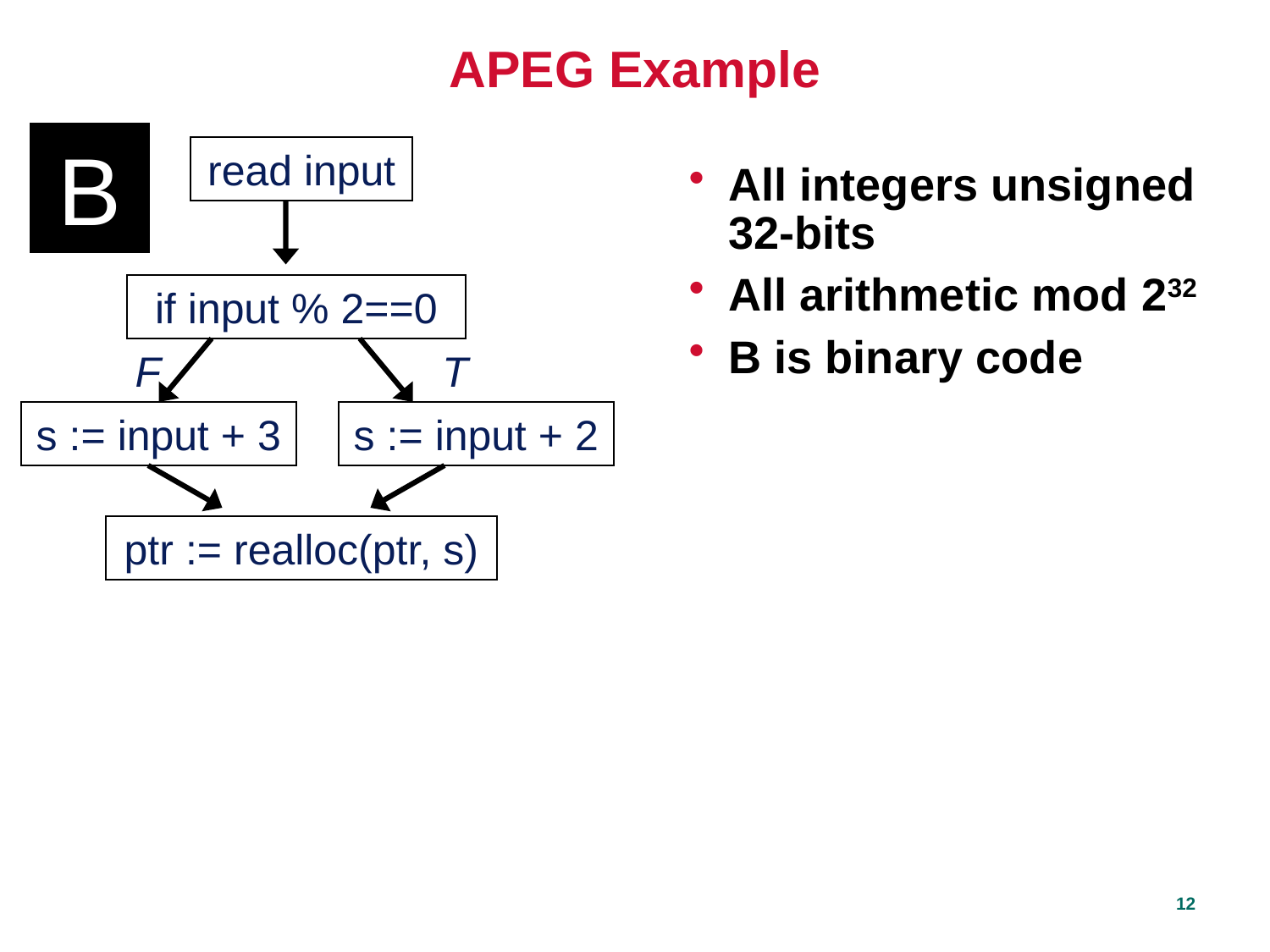

# APEG Example
B
read input
All integers unsigned
32-bits
All arithmetic mod 232
B is binary code

if input % 2==0
F

T
s := input + 3
s := input + 2

ptr := realloc(ptr, s)